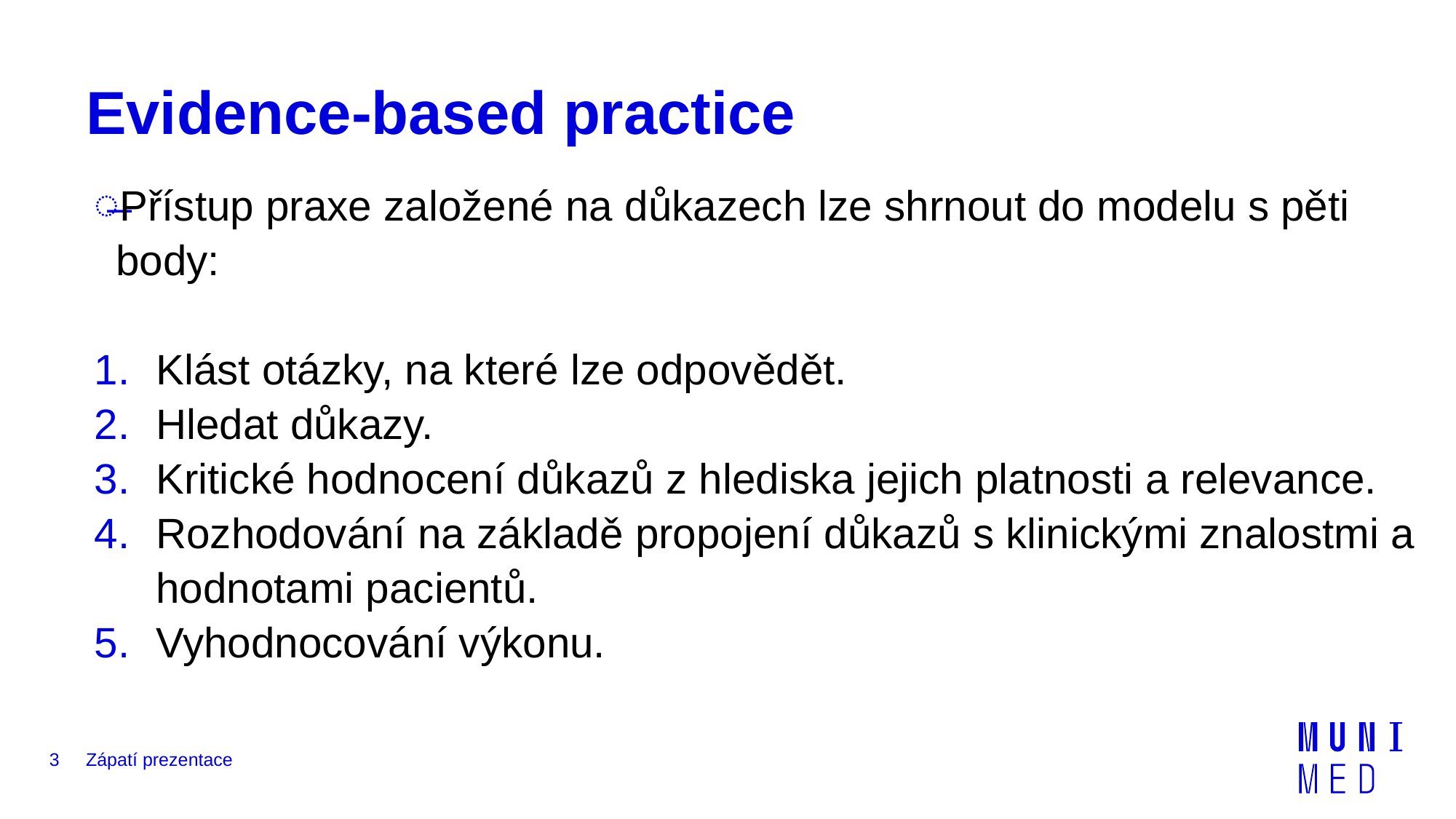

# Evidence-based practice
Přístup praxe založené na důkazech lze shrnout do modelu s pěti body:

Klást otázky, na které lze odpovědět.
Hledat důkazy.
Kritické hodnocení důkazů z hlediska jejich platnosti a relevance.
Rozhodování na základě propojení důkazů s klinickými znalostmi a hodnotami pacientů.
Vyhodnocování výkonu.

3
Zápatí prezentace